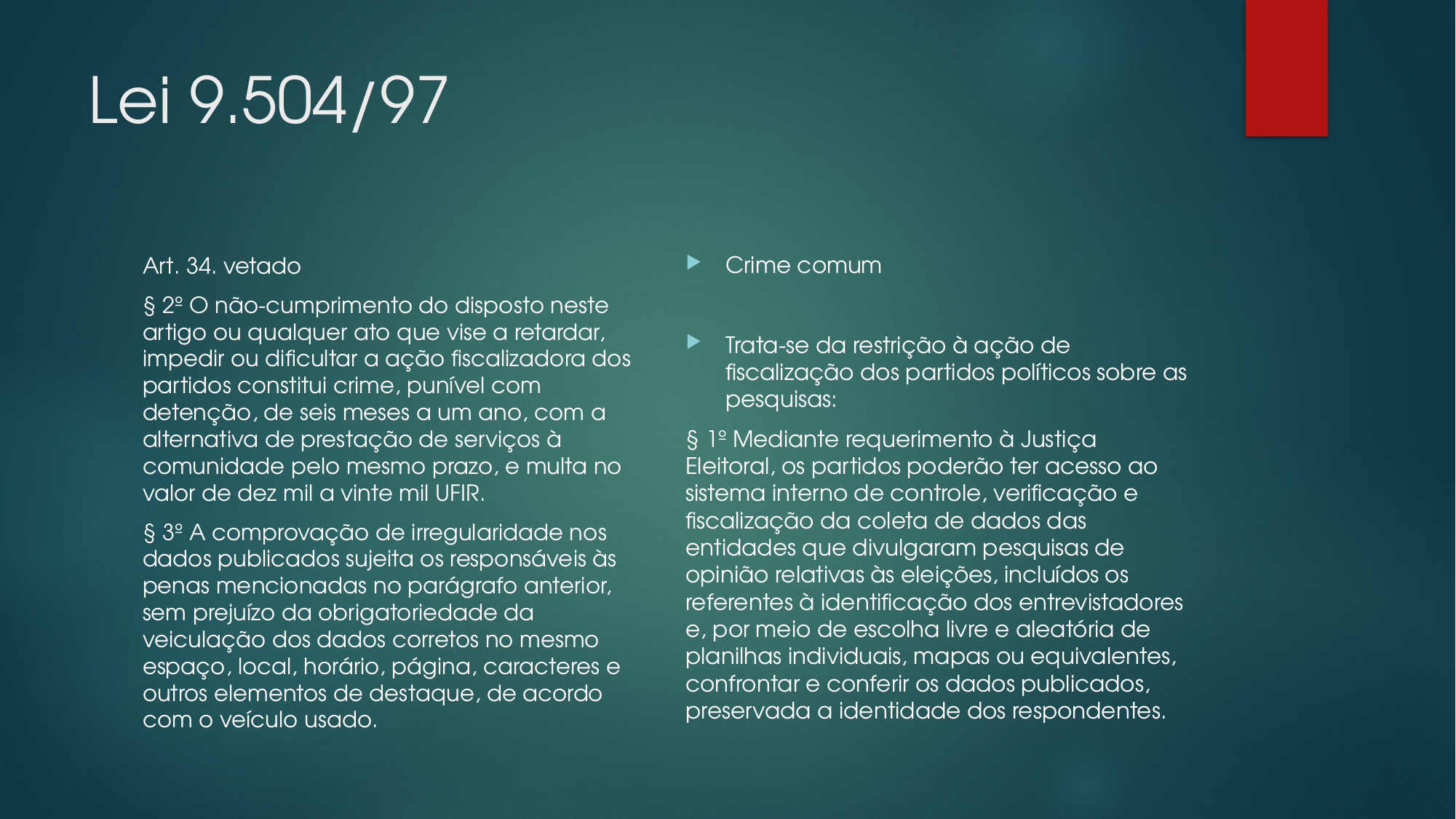

# Lei 9.504/97
Crime comum

Trata-se da restrição à ação de fiscalização dos partidos políticos sobre as pesquisas:
§ 1º Mediante requerimento à Justiça Eleitoral, os partidos poderão ter acesso ao sistema interno de controle, verificação e fiscalização da coleta de dados das entidades que divulgaram pesquisas de opinião relativas às eleições, incluídos os referentes à identificação dos entrevistadores e, por meio de escolha livre e aleatória de planilhas individuais, mapas ou equivalentes, confrontar e conferir os dados publicados, preservada a identidade dos respondentes.

Art. 34. vetado
§ 2º O não-cumprimento do disposto neste artigo ou qualquer ato que vise a retardar, impedir ou dificultar a ação fiscalizadora dos partidos constitui crime, punível com detenção, de seis meses a um ano, com a alternativa de prestação de serviços à comunidade pelo mesmo prazo, e multa no valor de dez mil a vinte mil UFIR.
§ 3º A comprovação de irregularidade nos dados publicados sujeita os responsáveis às penas mencionadas no parágrafo anterior, sem prejuízo da obrigatoriedade da veiculação dos dados corretos no mesmo espaço, local, horário, página, caracteres e outros elementos de destaque, de acordo com o veículo usado.